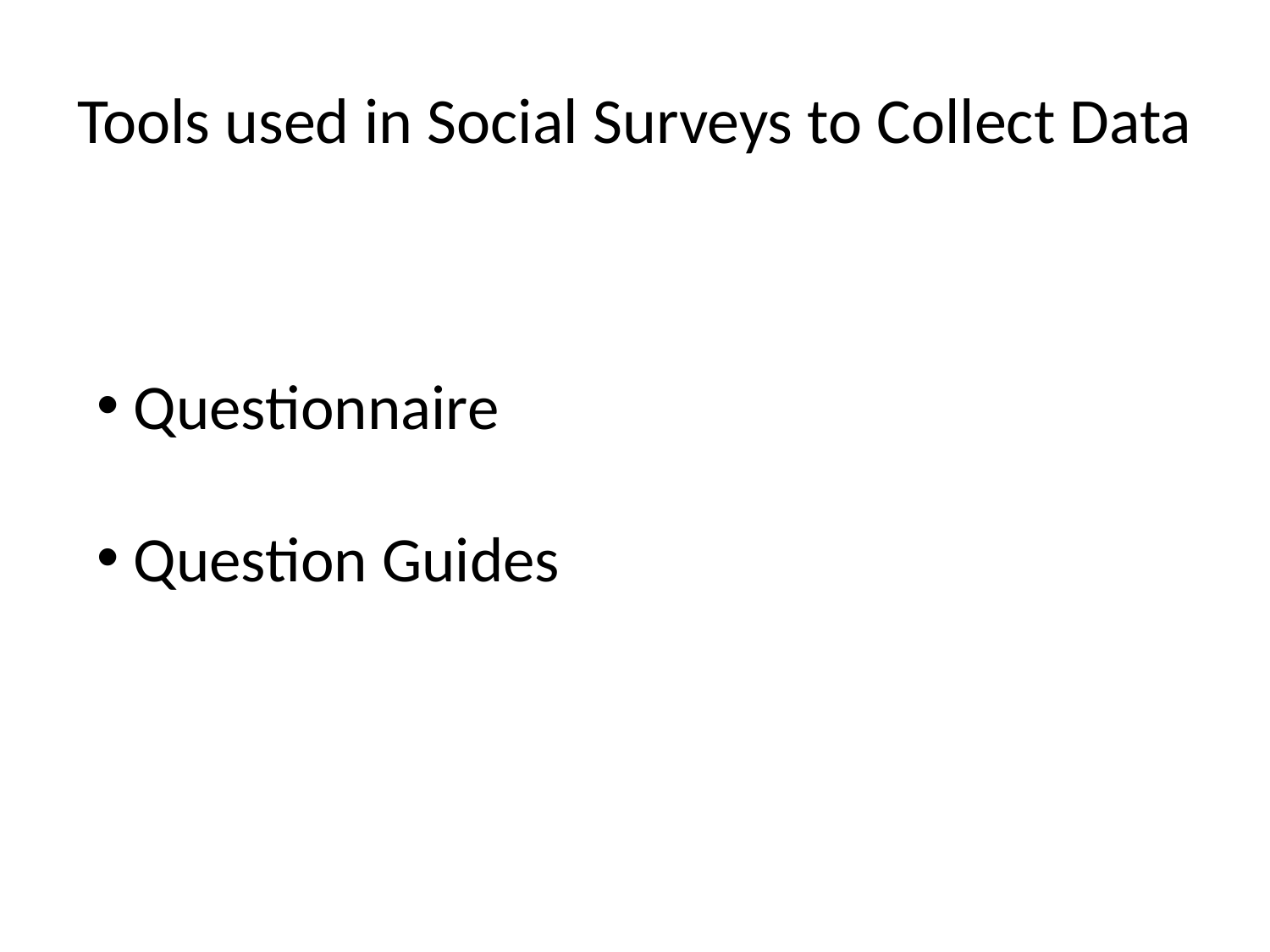

# Tools used in Social Surveys to Collect Data
 Questionnaire

 Question Guides